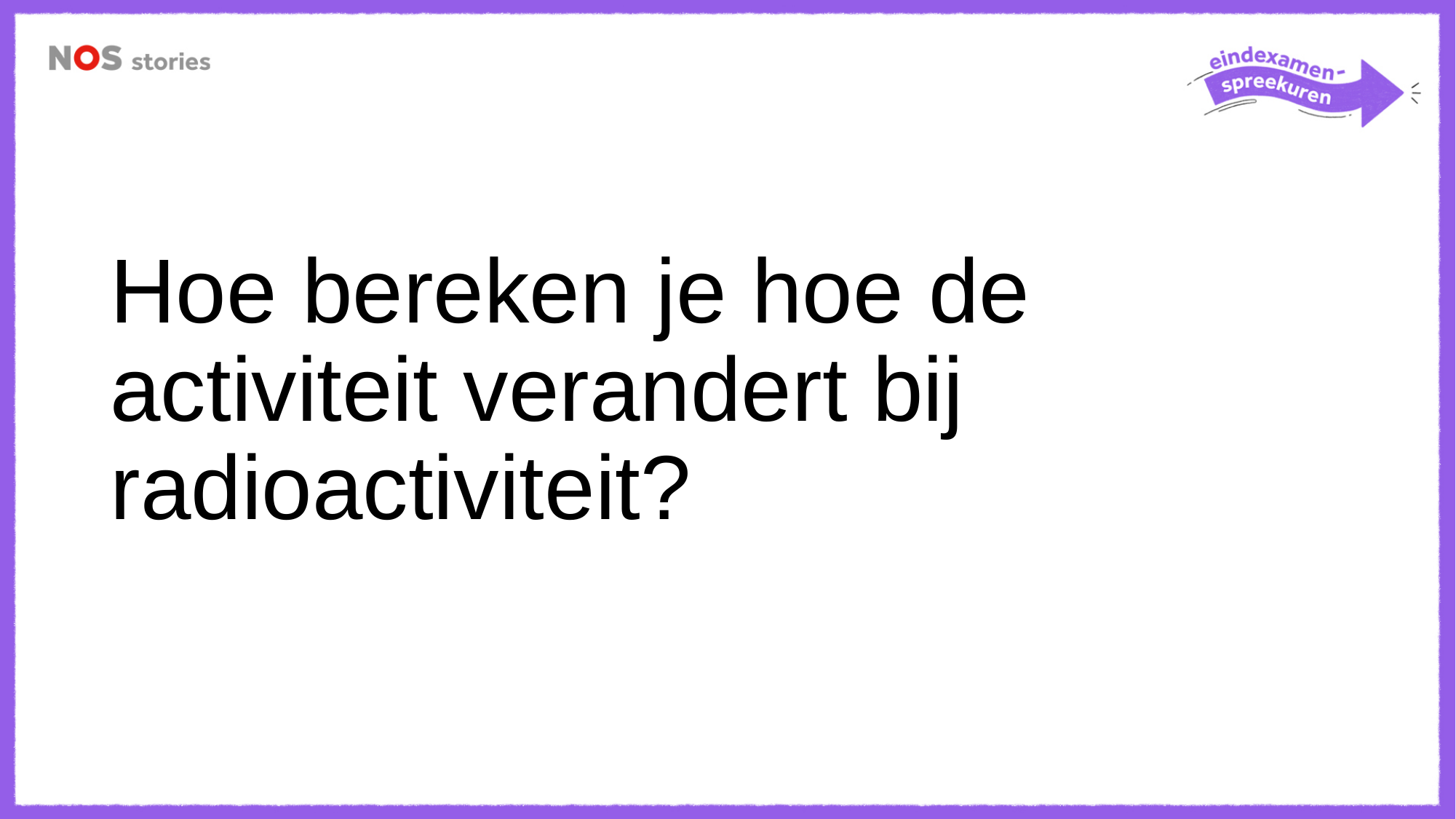

# Hoe bereken je hoe de activiteit verandert bij radioactiviteit?